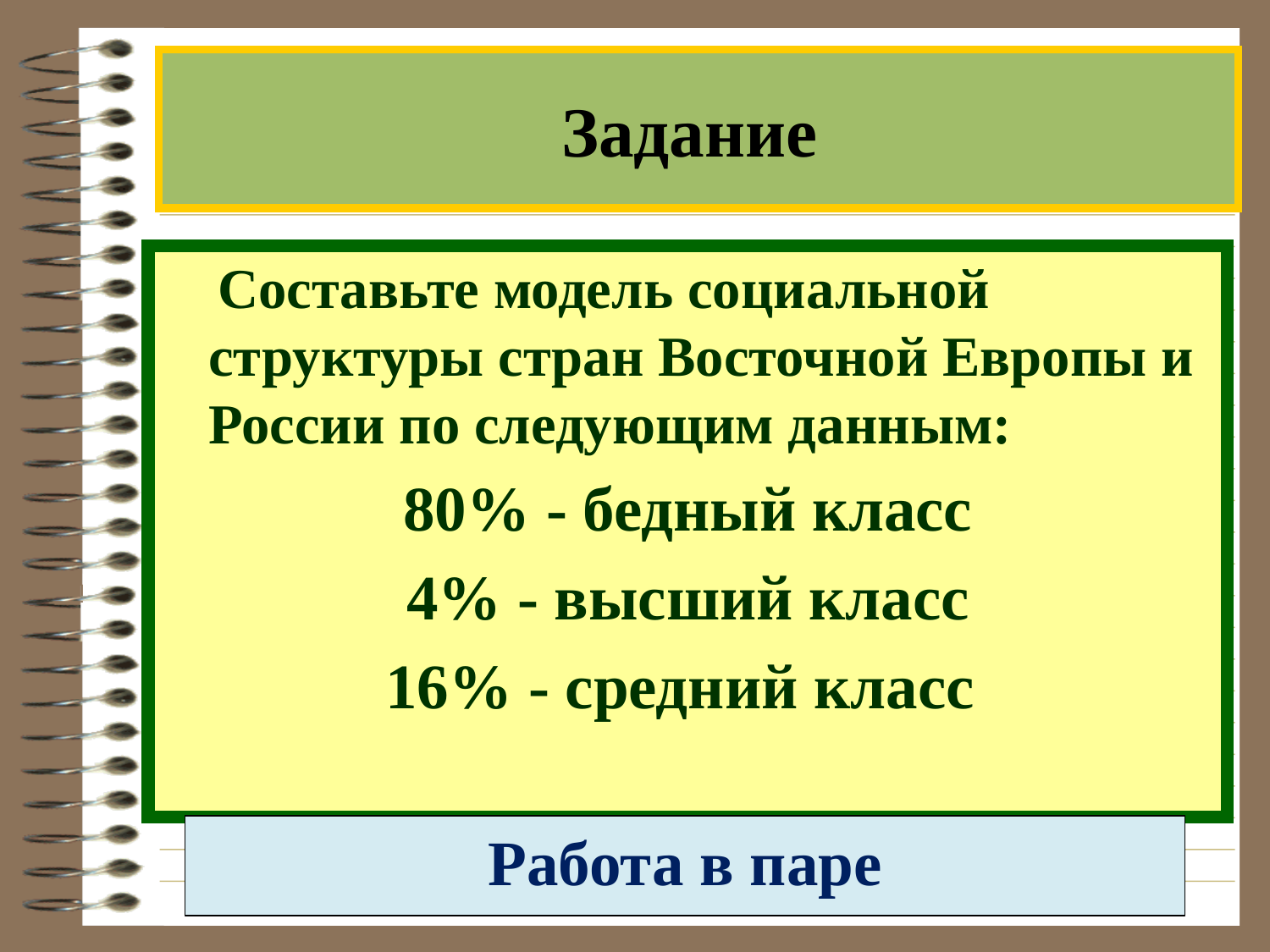

Задание
    Составьте модель социальной структуры стран Восточной Европы и России по следующим данным:
80% - бедный класс
4% - высший класс
16% - средний класс
Работа в паре